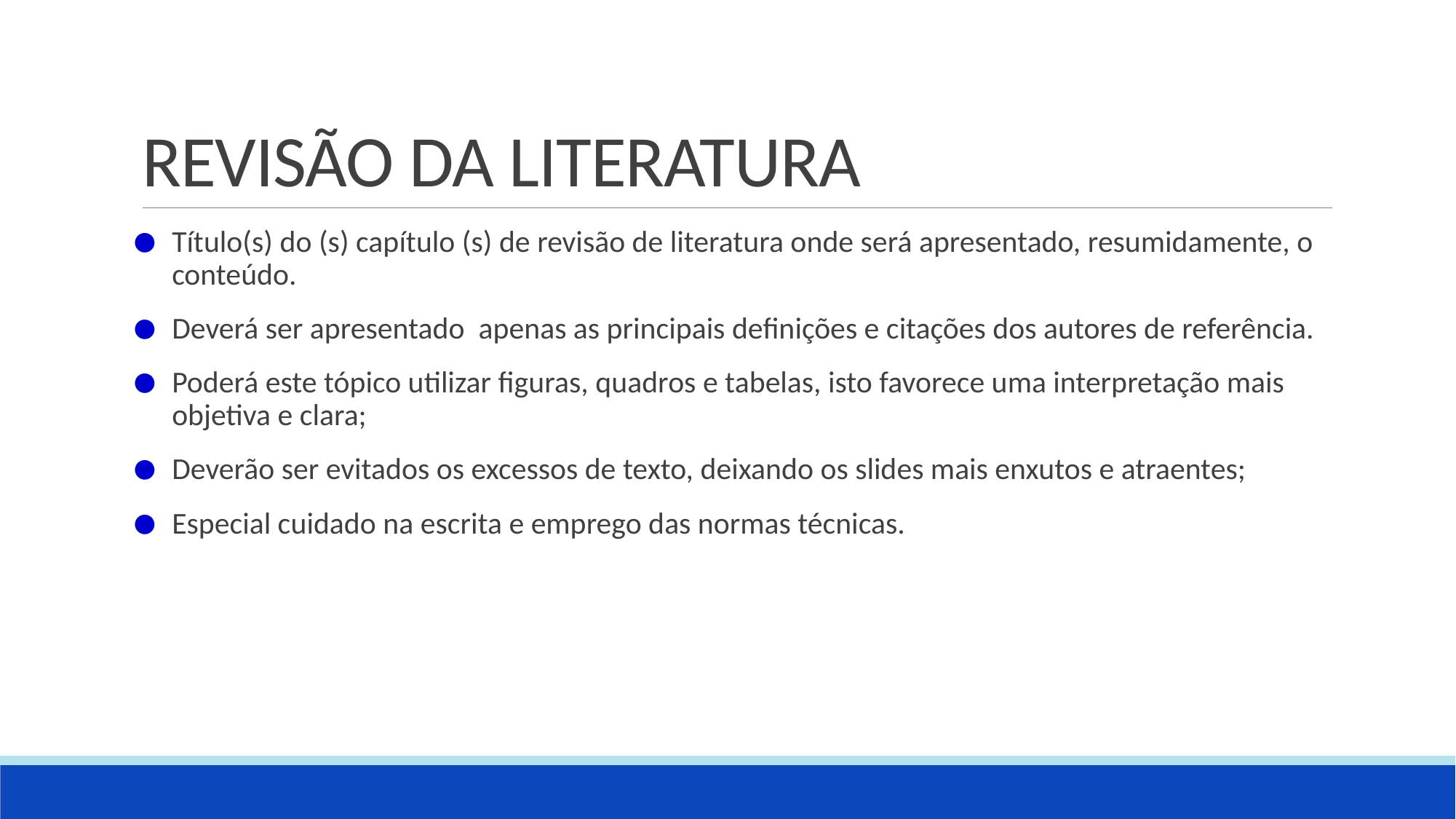

# REVISÃO DA LITERATURA
Título(s) do (s) capítulo (s) de revisão de literatura onde será apresentado, resumidamente, o conteúdo.
Deverá ser apresentado  apenas as principais definições e citações dos autores de referência.
Poderá este tópico utilizar figuras, quadros e tabelas, isto favorece uma interpretação mais objetiva e clara;
Deverão ser evitados os excessos de texto, deixando os slides mais enxutos e atraentes;
Especial cuidado na escrita e emprego das normas técnicas.